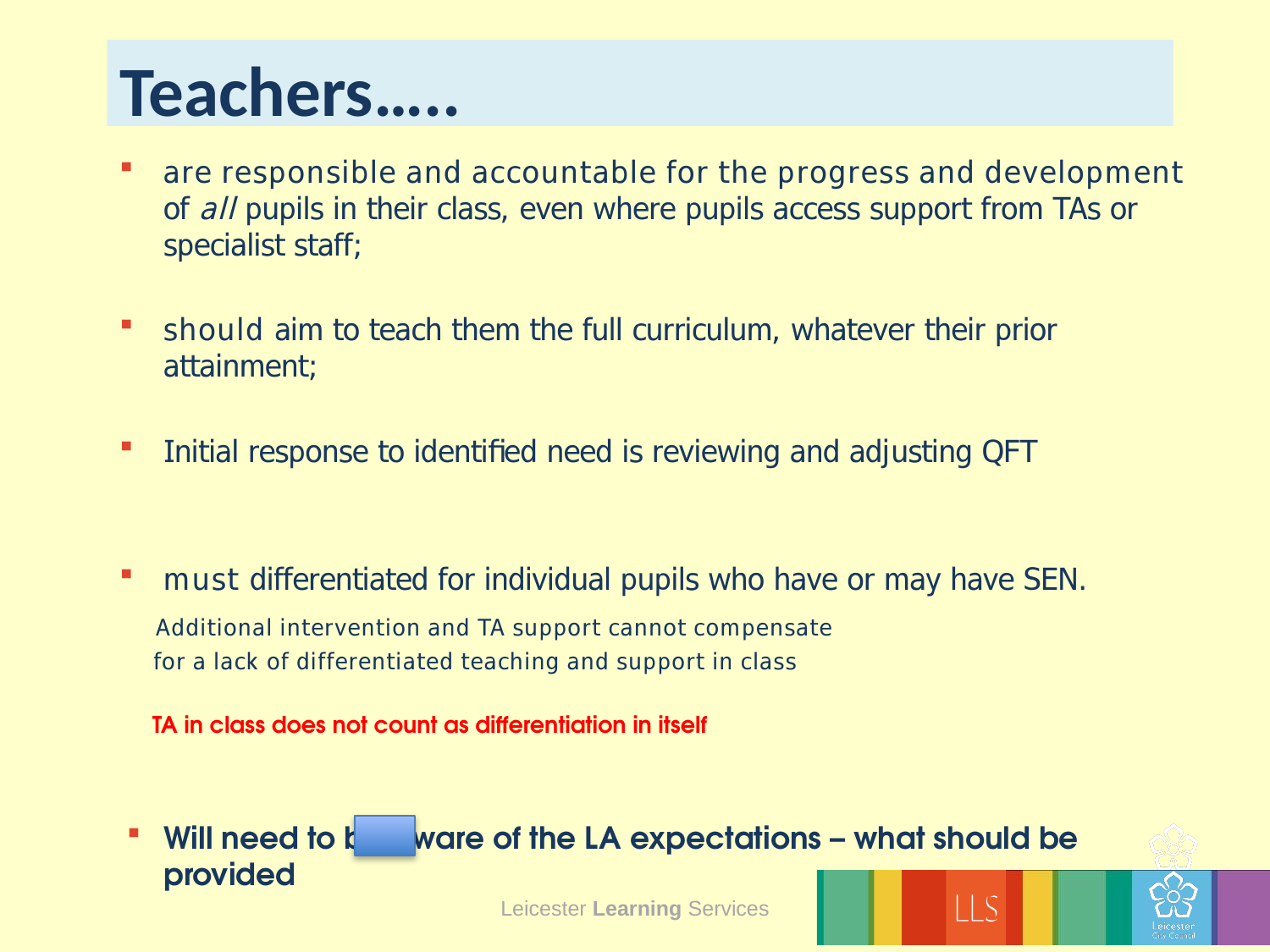

# Teachers…..
are responsible and accountable for the progress and development of all pupils in their class, even where pupils access support from TAs or specialist staff;

should aim to teach them the full curriculum, whatever their prior attainment;

Initial response to identified need is reviewing and adjusting QFT

must differentiated for individual pupils who have or may have SEN.
   Additional intervention and TA support cannot compensate
    for a lack of differentiated teaching and support in class

    TA in class does not count as differentiation in itself

Will need to be aware of the LA expectations – what should be provided